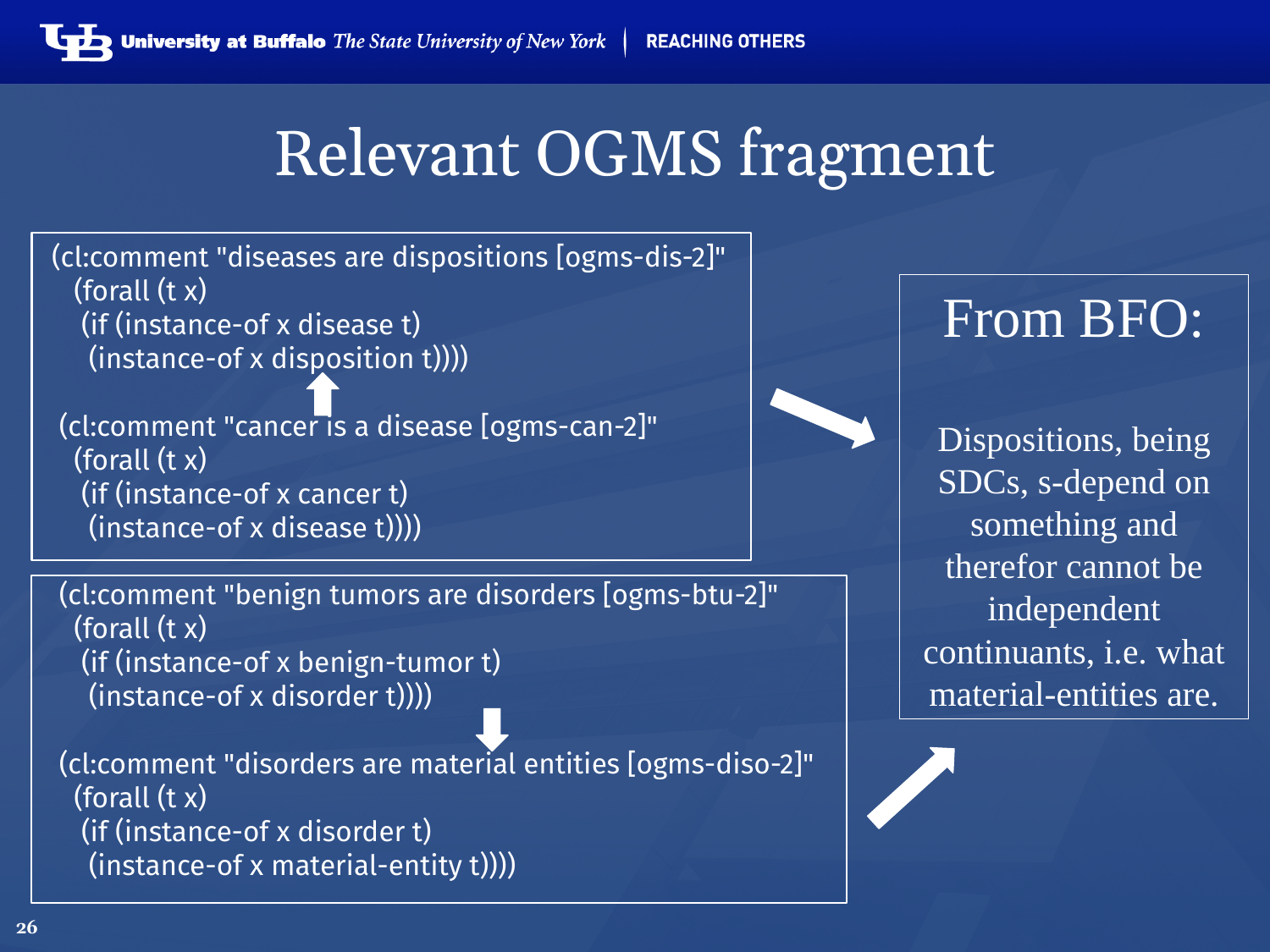

# Relevant OGMS fragment
 (cl:comment "diseases are dispositions [ogms-dis-2]"
    (forall (t x)
     (if (instance-of x disease t)
      (instance-of x disposition t))))

  (cl:comment "cancer is a disease [ogms-can-2]"
    (forall (t x)
     (if (instance-of x cancer t)
      (instance-of x disease t))))

  (cl:comment "benign tumors are disorders [ogms-btu-2]"
    (forall (t x)
     (if (instance-of x benign-tumor t)
      (instance-of x disorder t))))

  (cl:comment "disorders are material entities [ogms-diso-2]"
    (forall (t x)
     (if (instance-of x disorder t)
      (instance-of x material-entity t))))

From BFO:

Dispositions, being SDCs, s-depend on something and therefor cannot be independent continuants, i.e. what material-entities are.